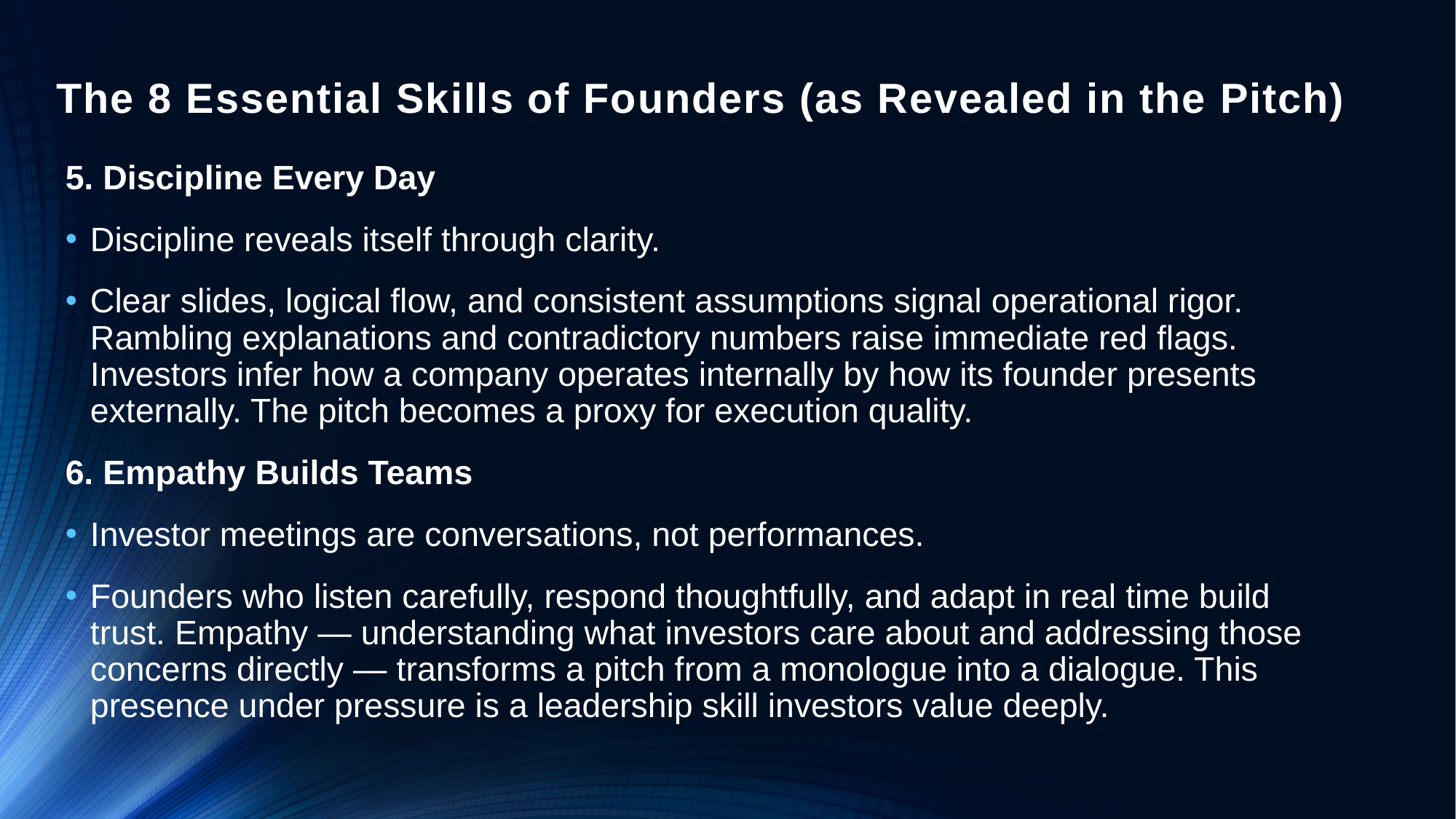

# The 8 Essential Skills of Founders (as Revealed in the Pitch)
5. Discipline Every Day
Discipline reveals itself through clarity.
Clear slides, logical flow, and consistent assumptions signal operational rigor. Rambling explanations and contradictory numbers raise immediate red flags. Investors infer how a company operates internally by how its founder presents externally. The pitch becomes a proxy for execution quality.
6. Empathy Builds Teams
Investor meetings are conversations, not performances.
Founders who listen carefully, respond thoughtfully, and adapt in real time build trust. Empathy — understanding what investors care about and addressing those concerns directly — transforms a pitch from a monologue into a dialogue. This presence under pressure is a leadership skill investors value deeply.